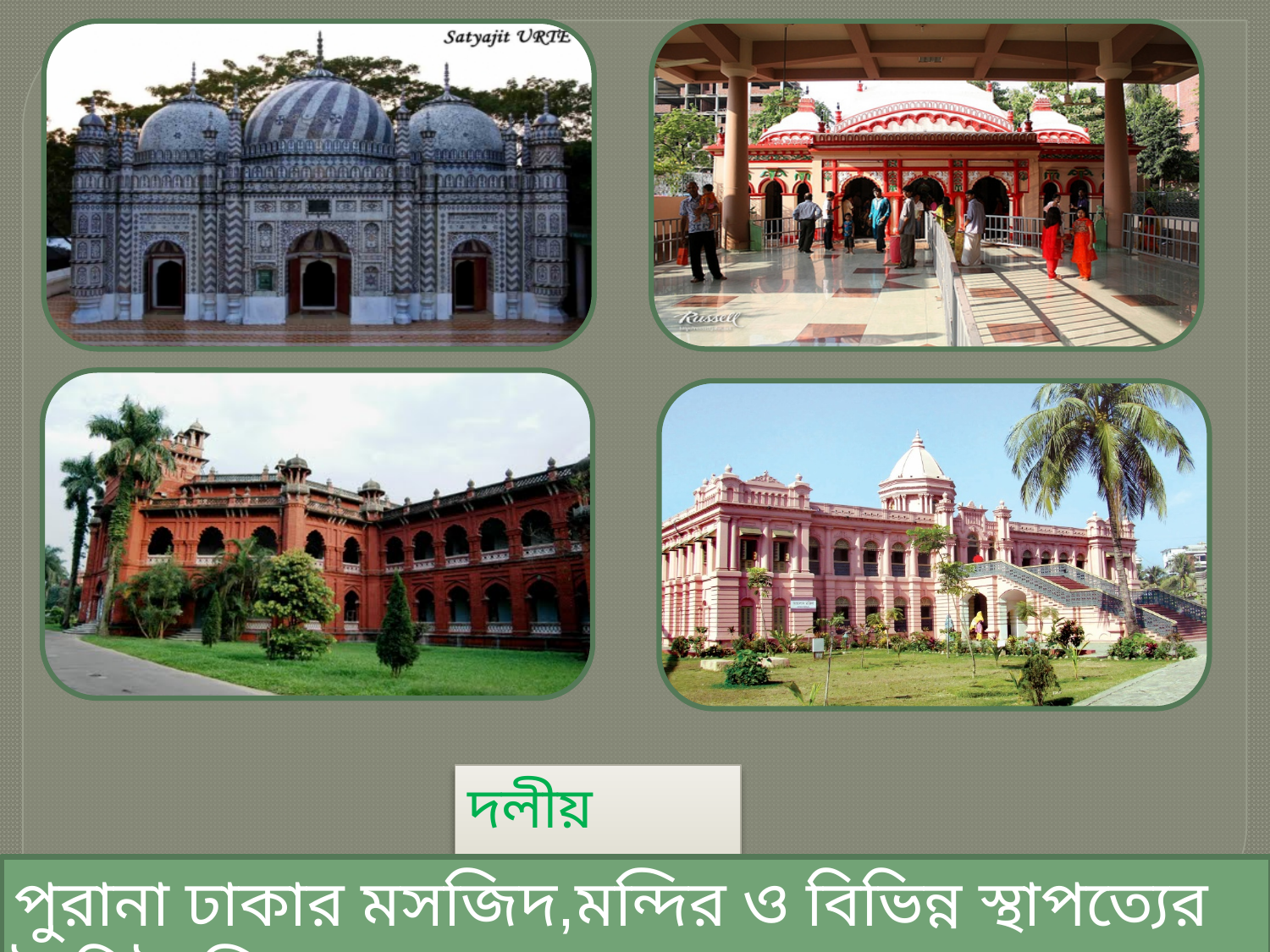

দলীয় কাজঃ
পুরানা ঢাকার মসজিদ,মন্দির ও বিভিন্ন স্থাপত্যের বৈশিষ্ট্য লিখ।